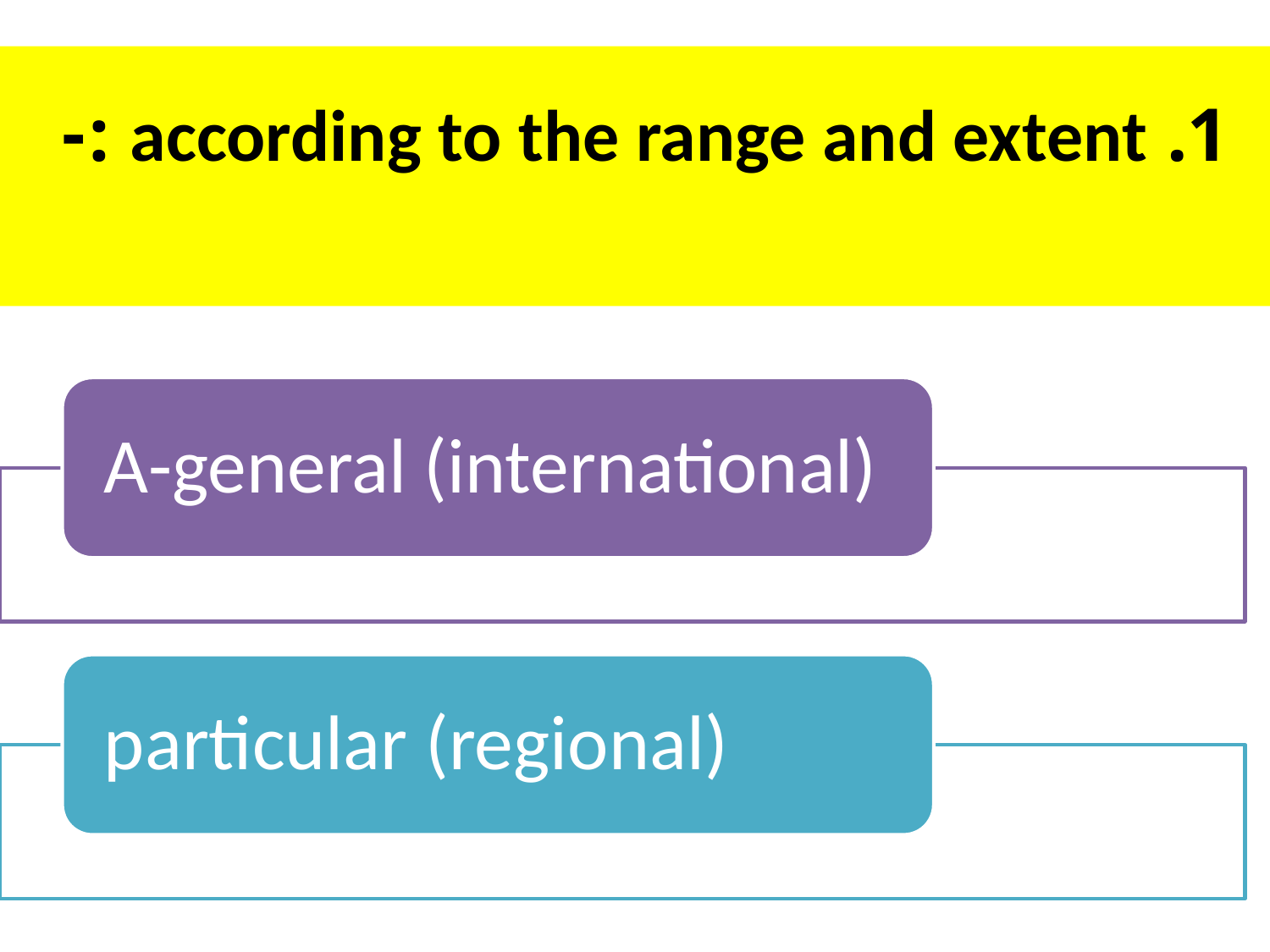

# 1. according to the range and extent :-
A-general (international)
particular (regional)